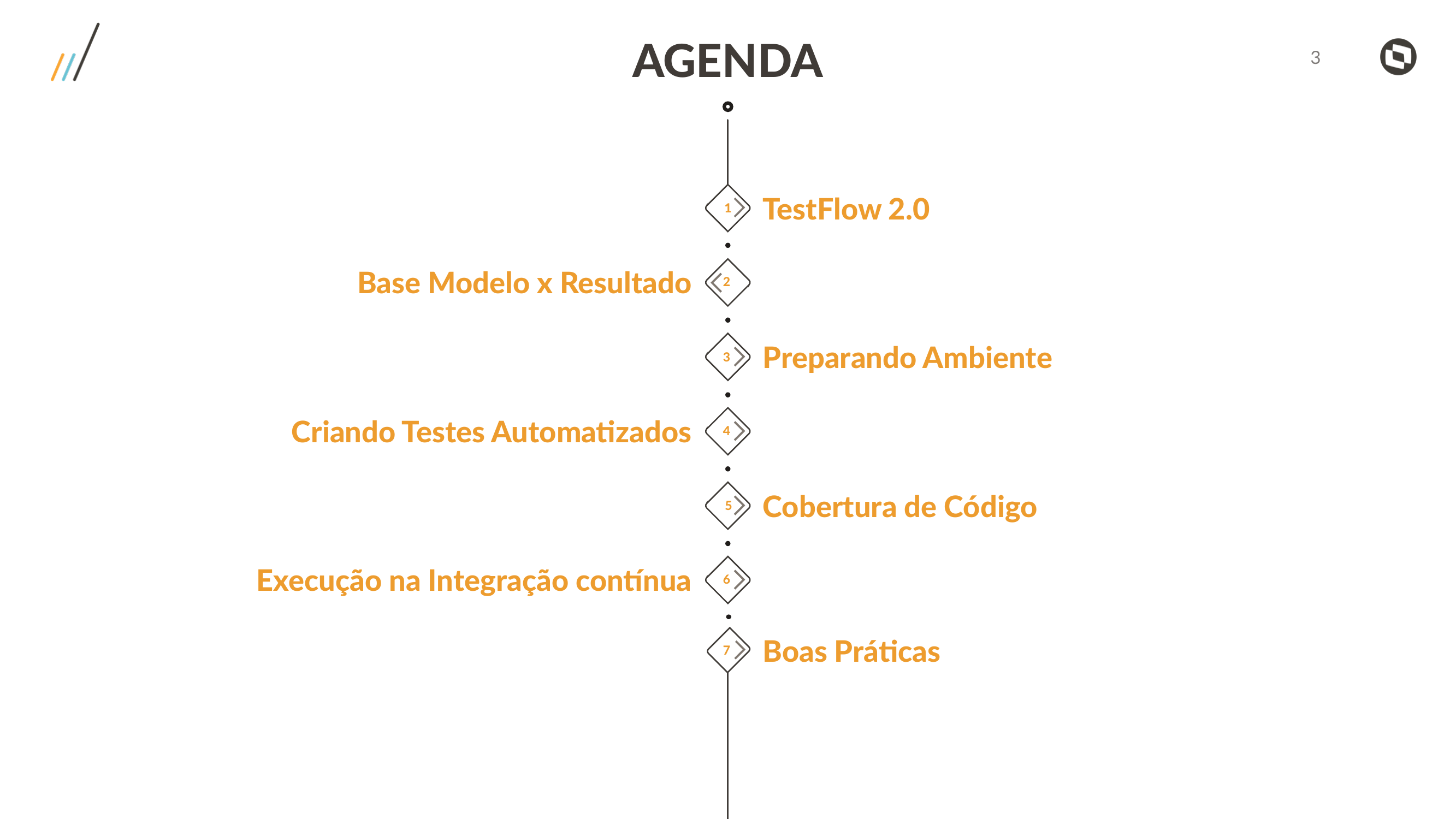

AGENDA

1
TestFlow 2.0

Base Modelo x Resultado
2

3
Preparando Ambiente

Criando Testes Automatizados
4

5
Cobertura de Código

Execução na Integração contínua
6

7
Boas Práticas